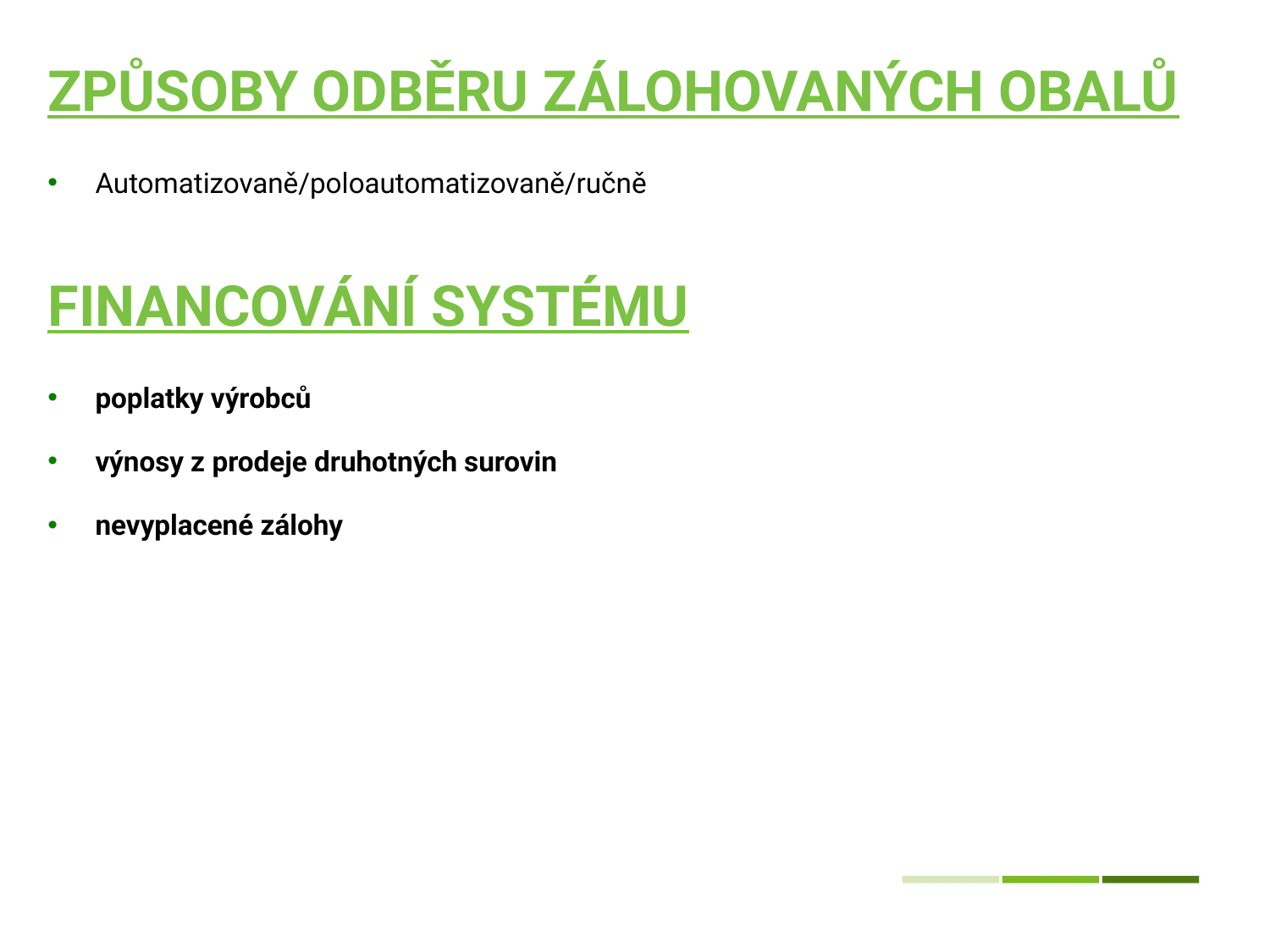

ZPŮSOBY ODBĚRU ZÁLOHOVANÝCH OBALŮ
Automatizovaně/poloautomatizovaně/ručně

# Financování systému
poplatky výrobců
výnosy z prodeje druhotných surovin
nevyplacené zálohy